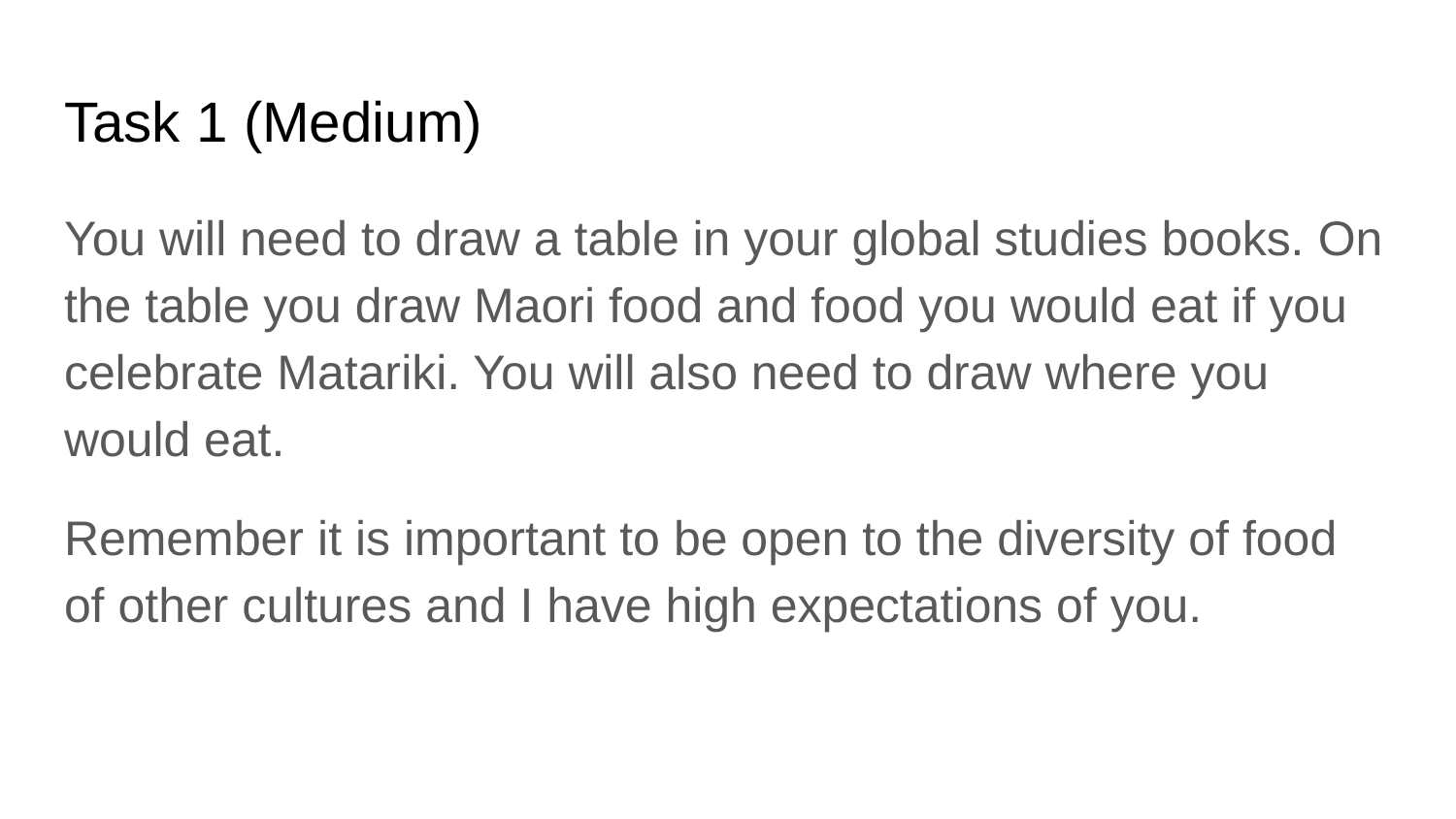

# Task 1 (Medium)
You will need to draw a table in your global studies books. On the table you draw Maori food and food you would eat if you celebrate Matariki. You will also need to draw where you would eat.
Remember it is important to be open to the diversity of food of other cultures and I have high expectations of you.